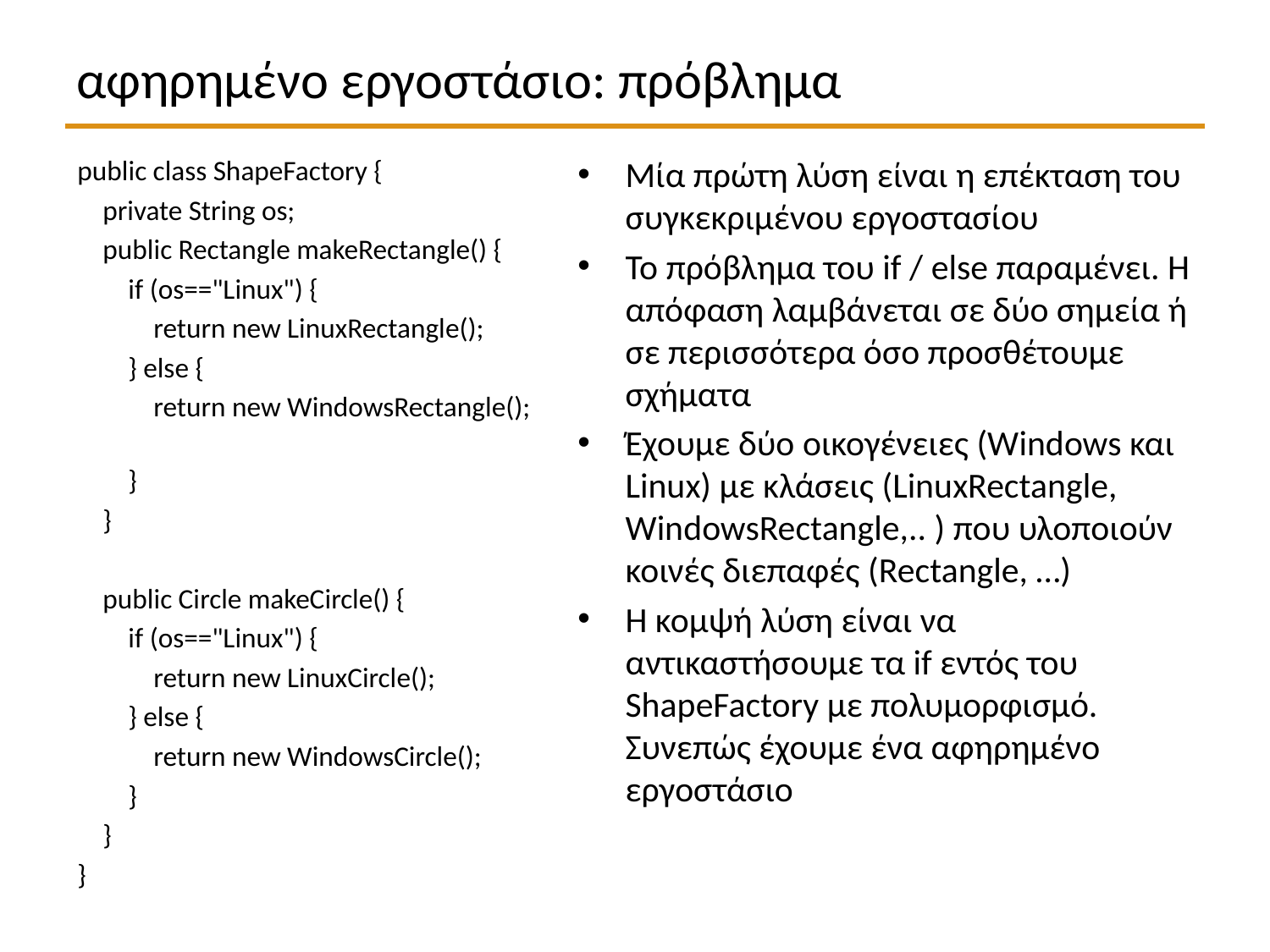

# αφηρημένο εργοστάσιο: πρόβλημα
public class ShapeFactory {
    private String os;
    public Rectangle makeRectangle() {
        if (os=="Linux") {
            return new LinuxRectangle();
        } else {
            return new WindowsRectangle();
        }
    }

    public Circle makeCircle() {
        if (os=="Linux") {
            return new LinuxCircle();
        } else {
            return new WindowsCircle();
        }
    }
}

Μία πρώτη λύση είναι η επέκταση του συγκεκριμένου εργοστασίου
Το πρόβλημα του if / else παραμένει. Η απόφαση λαμβάνεται σε δύο σημεία ή σε περισσότερα όσο προσθέτουμε σχήματα
Έχουμε δύο οικογένειες (Windows και Linux) με κλάσεις (LinuxRectangle, WindowsRectangle,.. ) που υλοποιούν κοινές διεπαφές (Rectangle, …)
Η κομψή λύση είναι να αντικαστήσουμε τα if εντός του ShapeFactory με πολυμορφισμό. Συνεπώς έχουμε ένα αφηρημένο εργοστάσιο